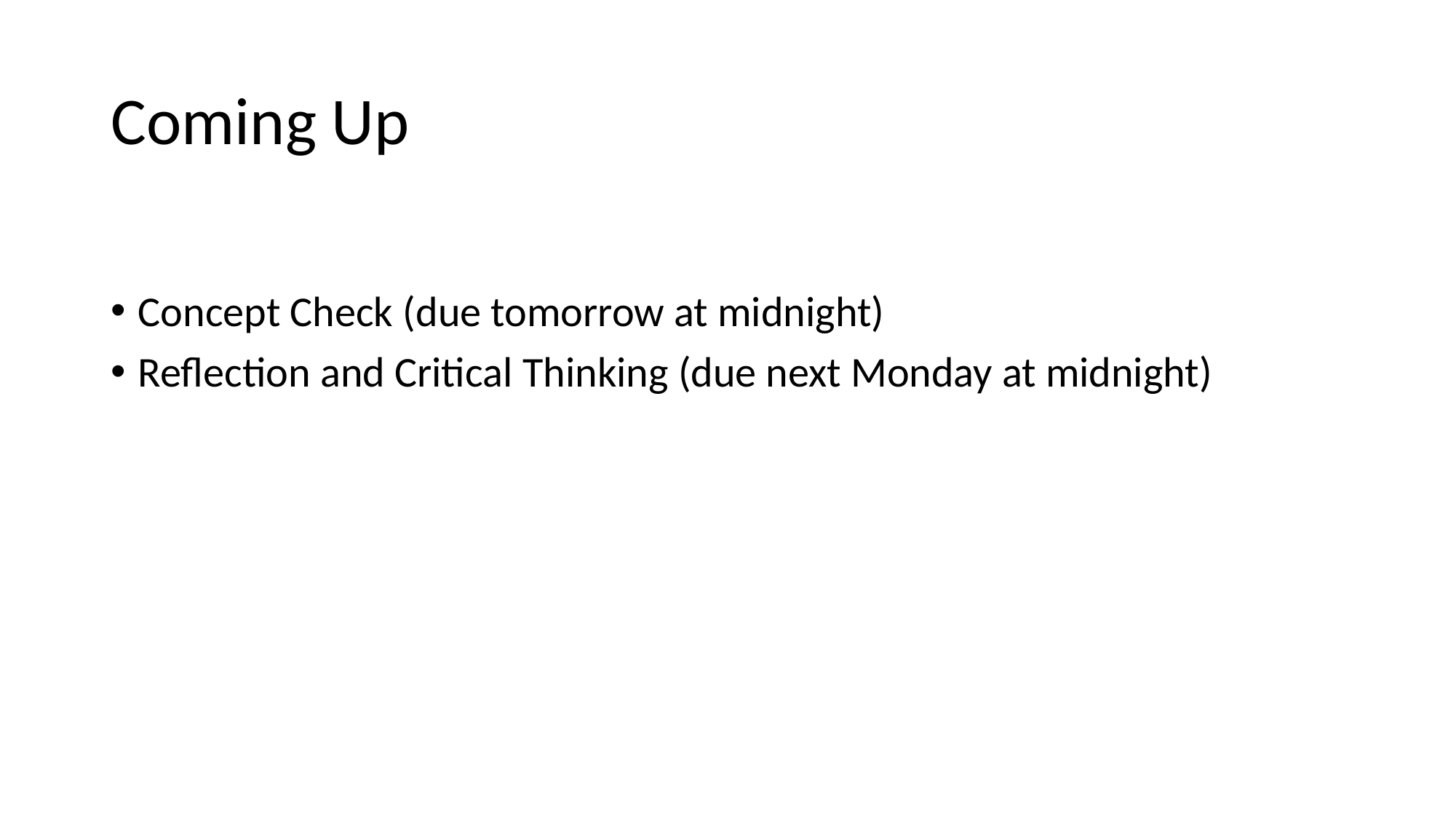

# Coming Up

Concept Check (due tomorrow at midnight)
Reflection and Critical Thinking (due next Monday at midnight)